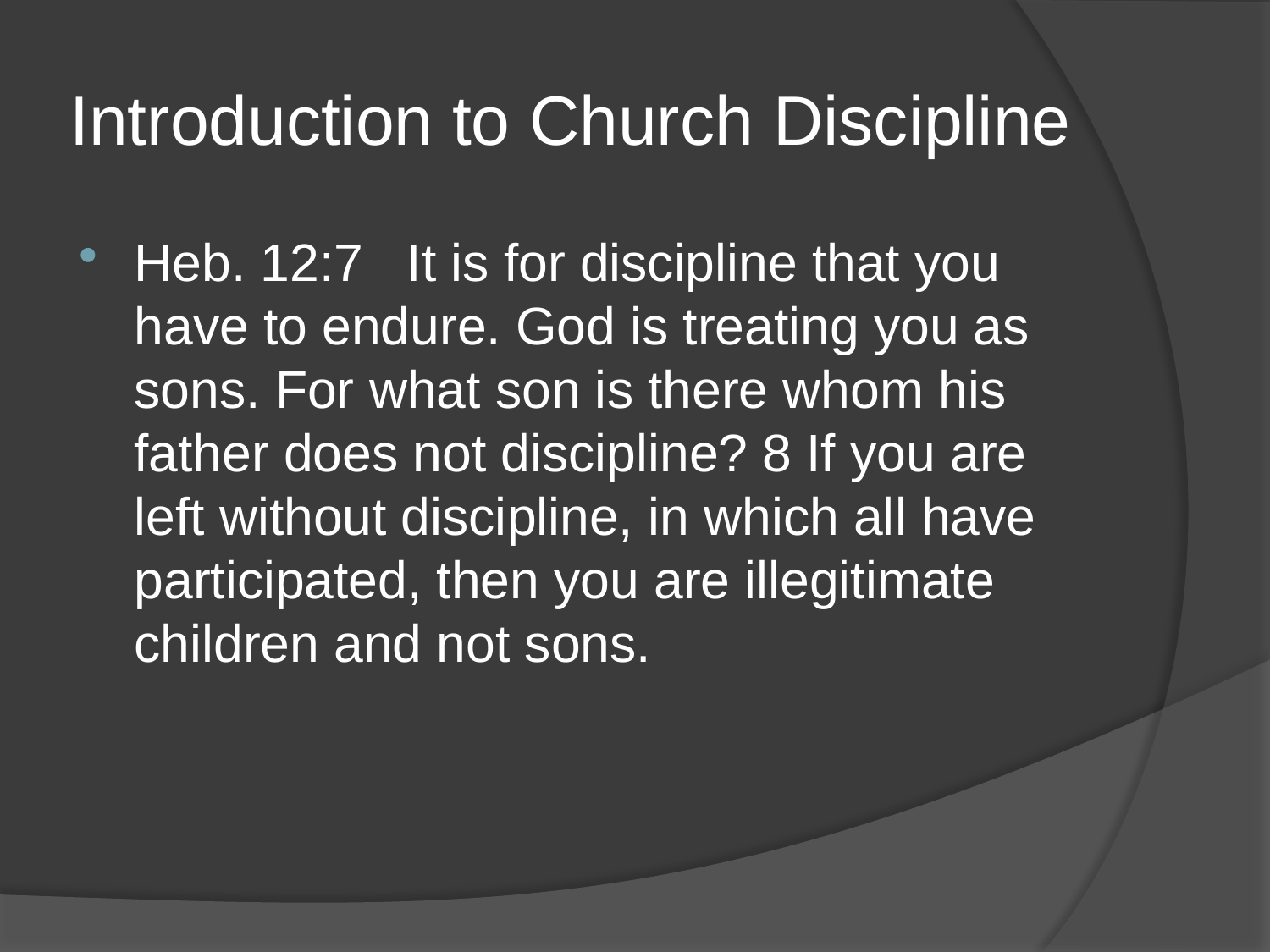

# Introduction to Church Discipline
Heb. 12:7   It is for discipline that you have to endure. God is treating you as sons. For what son is there whom his father does not discipline? 8 If you are left without discipline, in which all have participated, then you are illegitimate children and not sons.